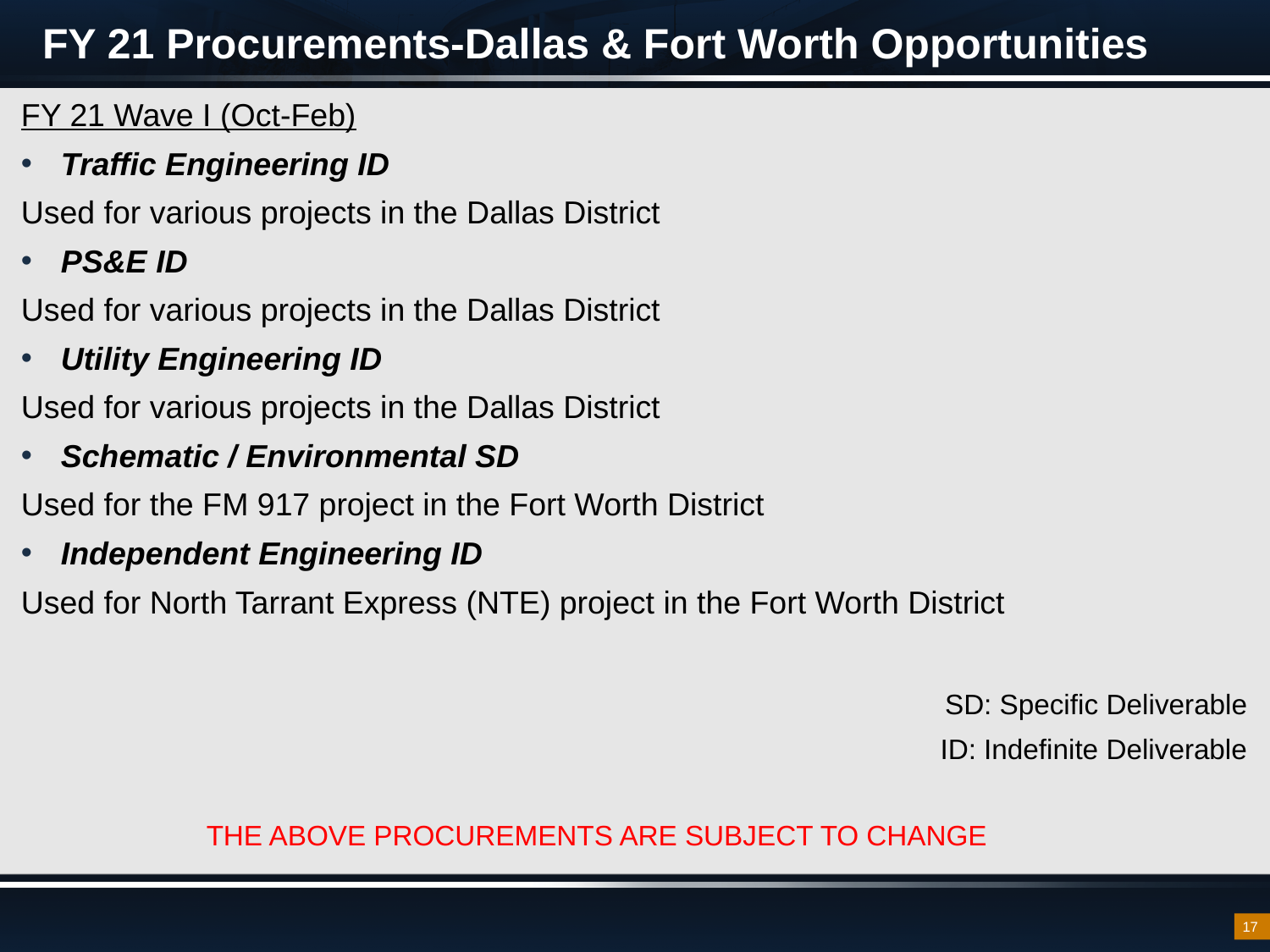

# FY 21 Procurements-Dallas & Fort Worth Opportunities
FY 21 Wave I (Oct-Feb)
Traffic Engineering ID
Used for various projects in the Dallas District
PS&E ID
Used for various projects in the Dallas District
Utility Engineering ID
Used for various projects in the Dallas District
Schematic / Environmental SD
Used for the FM 917 project in the Fort Worth District
Independent Engineering ID
Used for North Tarrant Express (NTE) project in the Fort Worth District

SD: Specific Deliverable
ID: Indefinite Deliverable
THE ABOVE PROCUREMENTS ARE SUBJECT TO CHANGE
17